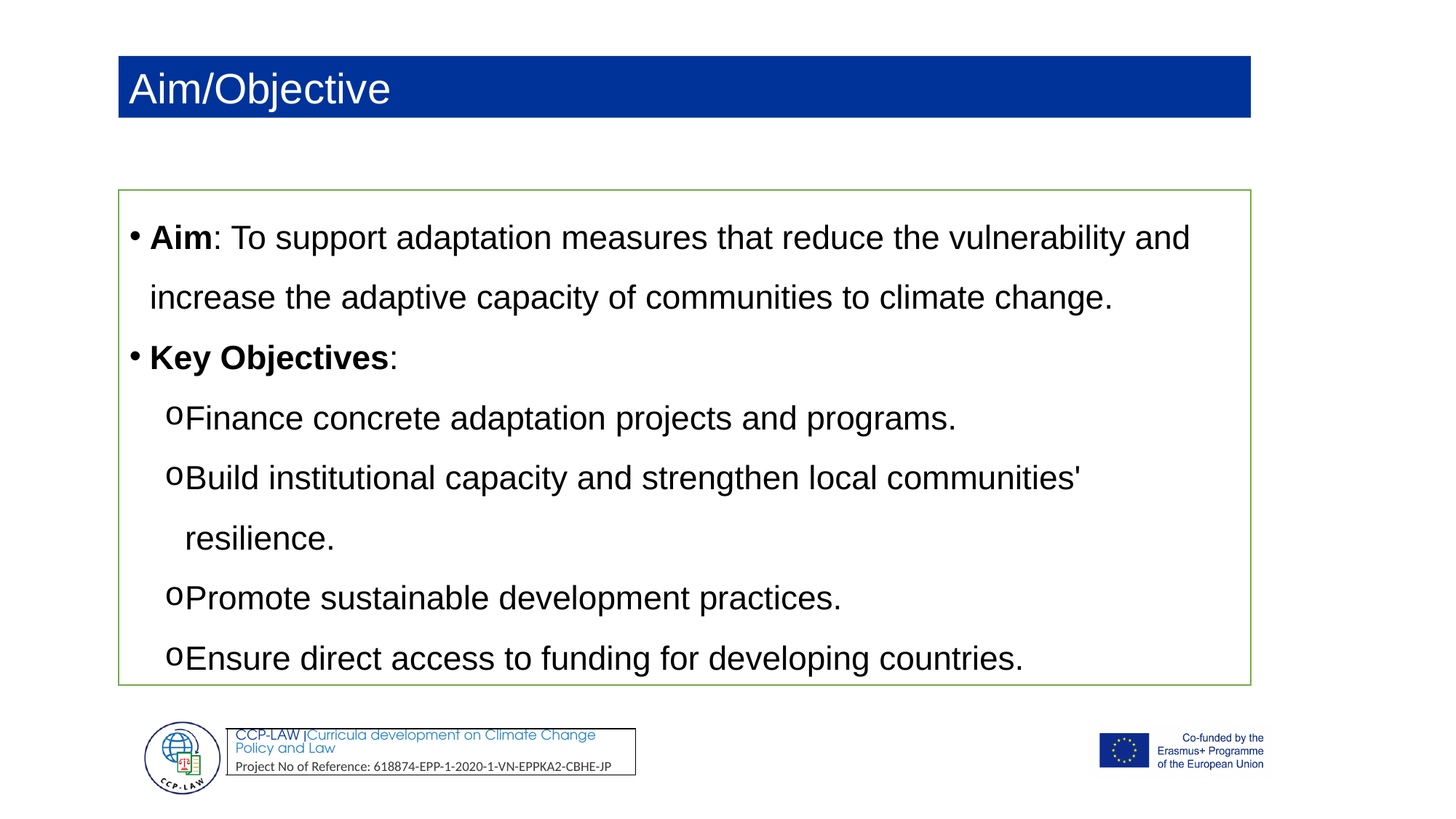

Aim/Objective
Aim: To support adaptation measures that reduce the vulnerability and increase the adaptive capacity of communities to climate change.
Key Objectives:
Finance concrete adaptation projects and programs.
Build institutional capacity and strengthen local communities' resilience.
Promote sustainable development practices.
Ensure direct access to funding for developing countries.